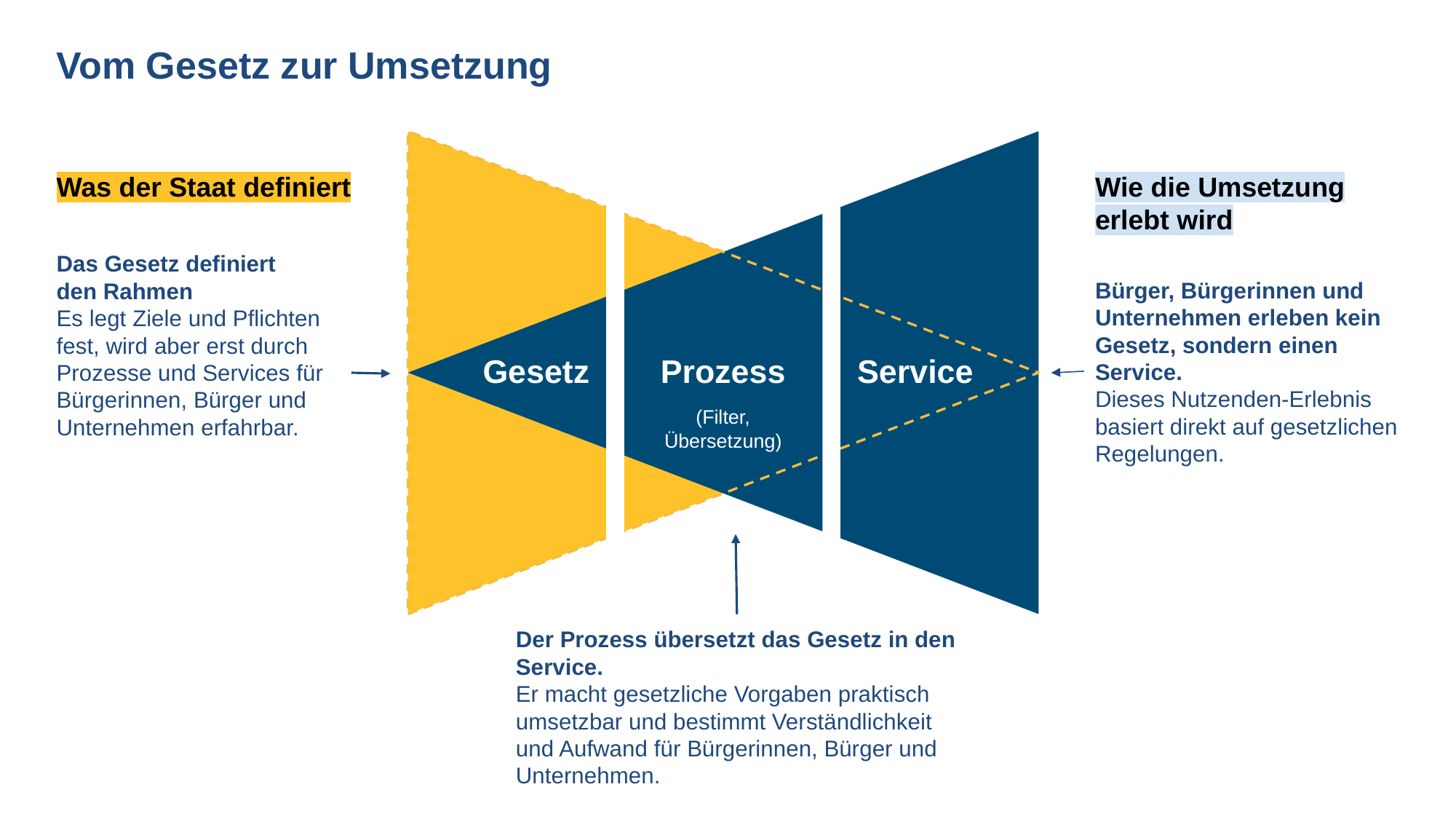

Vom Gesetz zur Umsetzung

Was der Staat definiert
Wie die Umsetzung erlebt wird

Das Gesetz definiert
den Rahmen
Es legt Ziele und Pflichten fest, wird aber erst durch Prozesse und Services für Bürgerinnen, Bürger und Unternehmen erfahrbar.
Bürger, Bürgerinnen und Unternehmen erleben kein Gesetz, sondern einen Service.
Dieses Nutzenden-Erlebnis basiert direkt auf gesetzlichen Regelungen.
Gesetz
Prozess
Service
(Filter, Übersetzung)
Der Prozess übersetzt das Gesetz in den Service.
Er macht gesetzliche Vorgaben praktisch umsetzbar und bestimmt Verständlichkeit und Aufwand für Bürgerinnen, Bürger und Unternehmen.